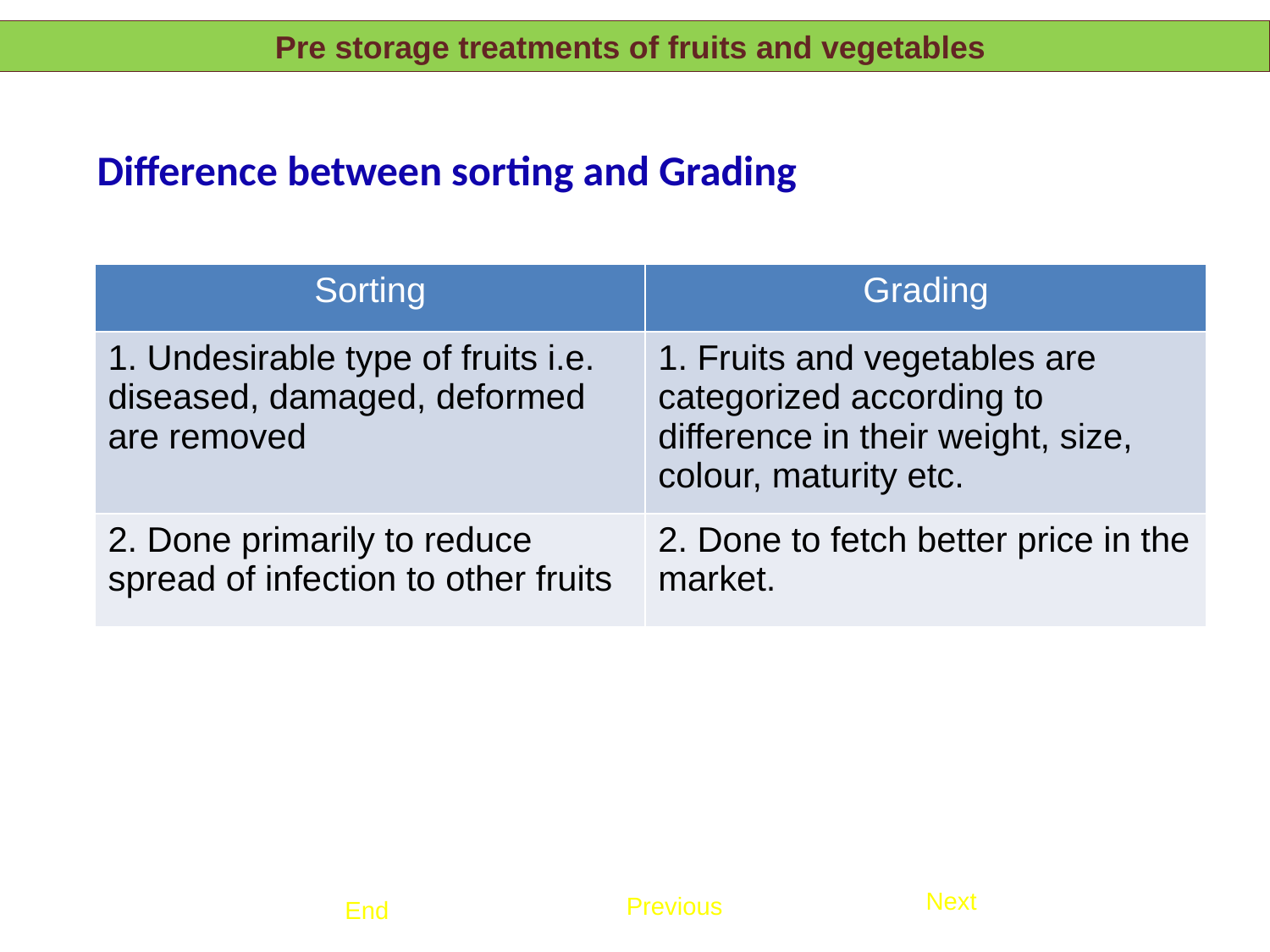

Pre storage treatments of fruits and vegetables
Difference between sorting and Grading
| Sorting | Grading |
| --- | --- |
| 1. Undesirable type of fruits i.e. diseased, damaged, deformed are removed | 1. Fruits and vegetables are categorized according to difference in their weight, size, colour, maturity etc. |
| 2. Done primarily to reduce spread of infection to other fruits | 2. Done to fetch better price in the market. |
Next
Previous
End